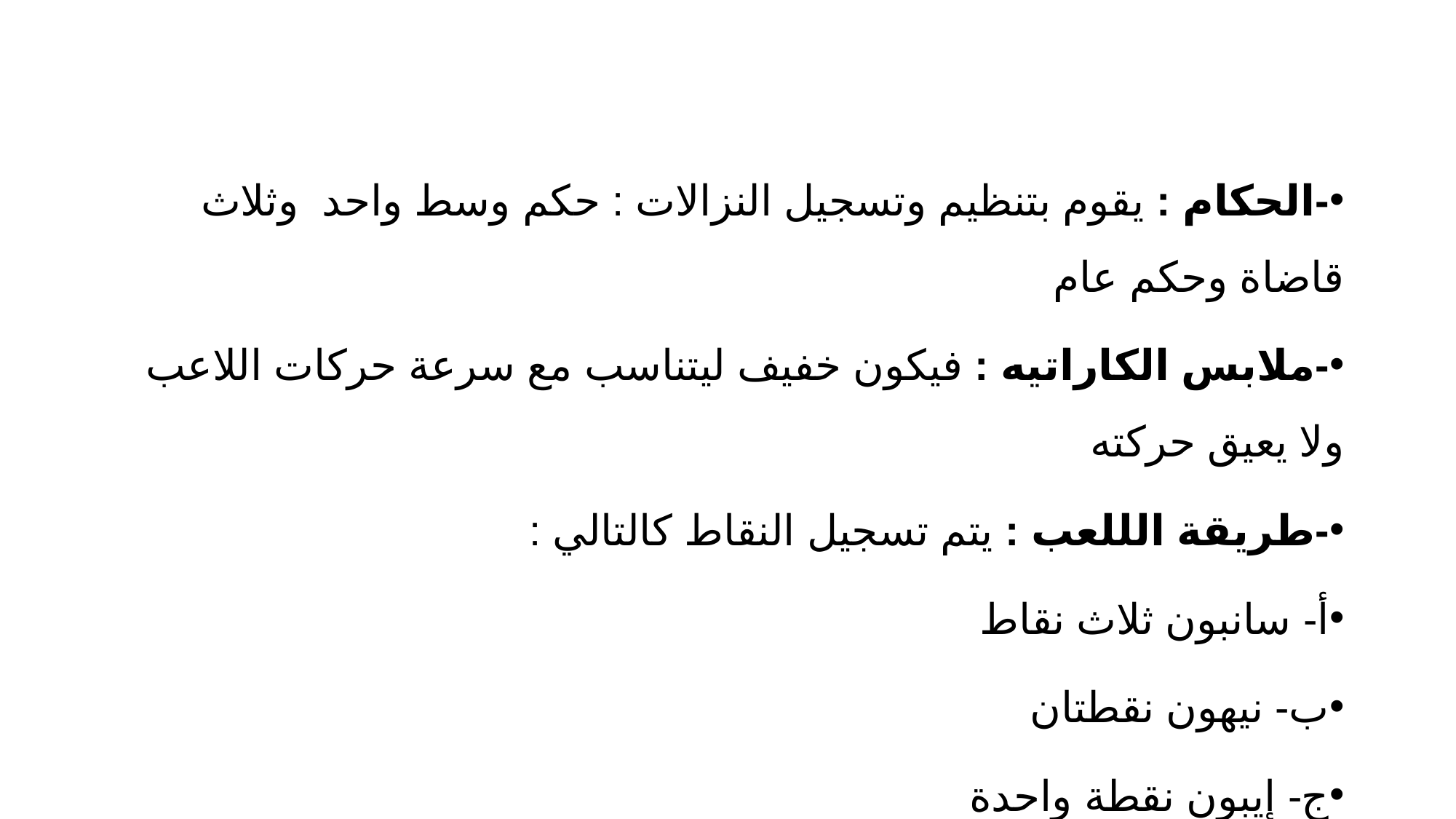

-الحكام : يقوم بتنظيم وتسجيل النزالات : حكم وسط واحد  وثلاث قاضاة وحكم عام
-ملابس الكاراتيه : فيكون خفيف ليتناسب مع سرعة حركات اللاعب ولا يعيق حركته
-طريقة الللعب : يتم تسجيل النقاط كالتالي :
أ- سانبون ثلاث نقاط
ب- نيهون نقطتان
ج- إيبون نقطة واحدة